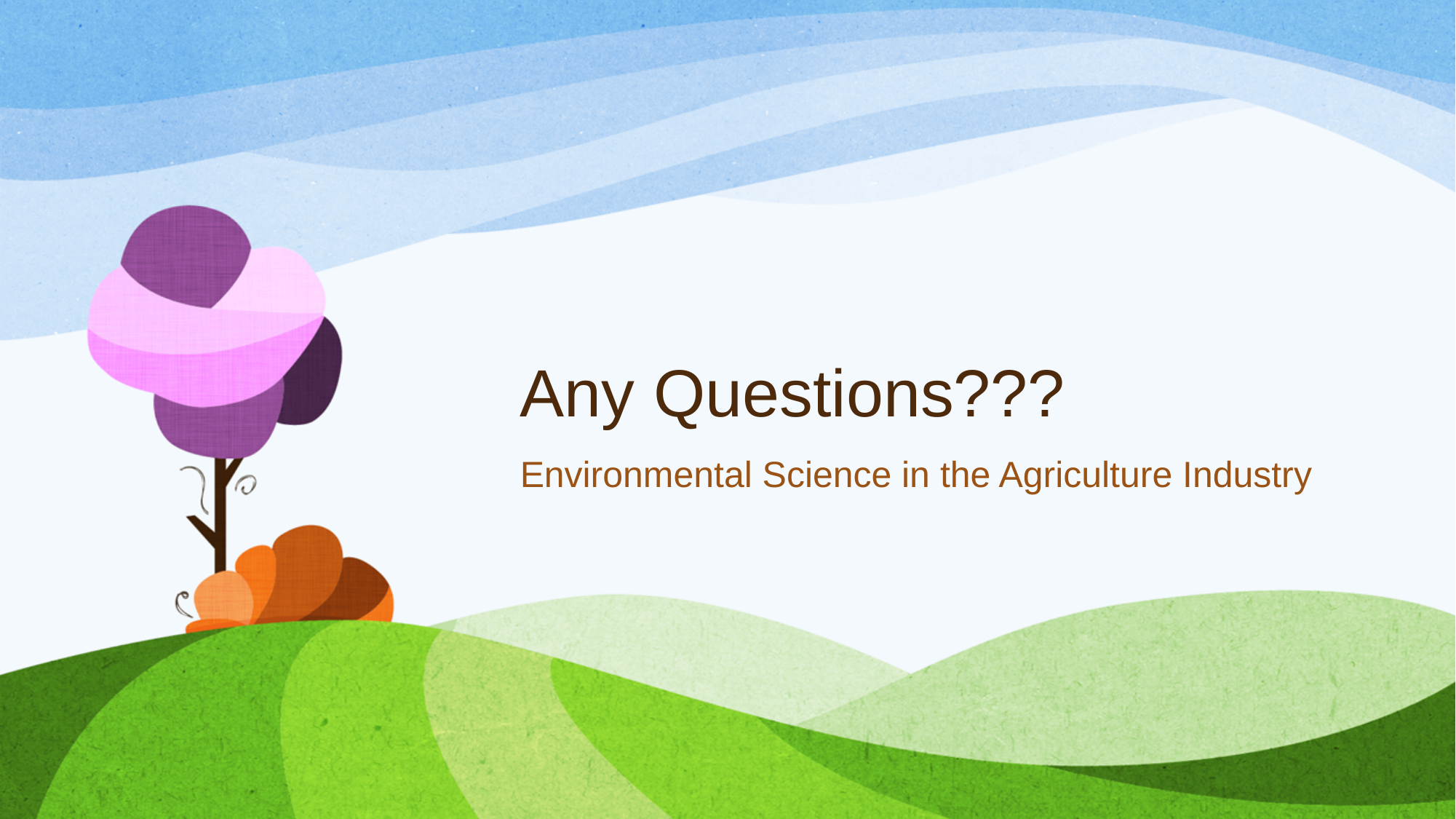

# Any Questions???
Environmental Science in the Agriculture Industry